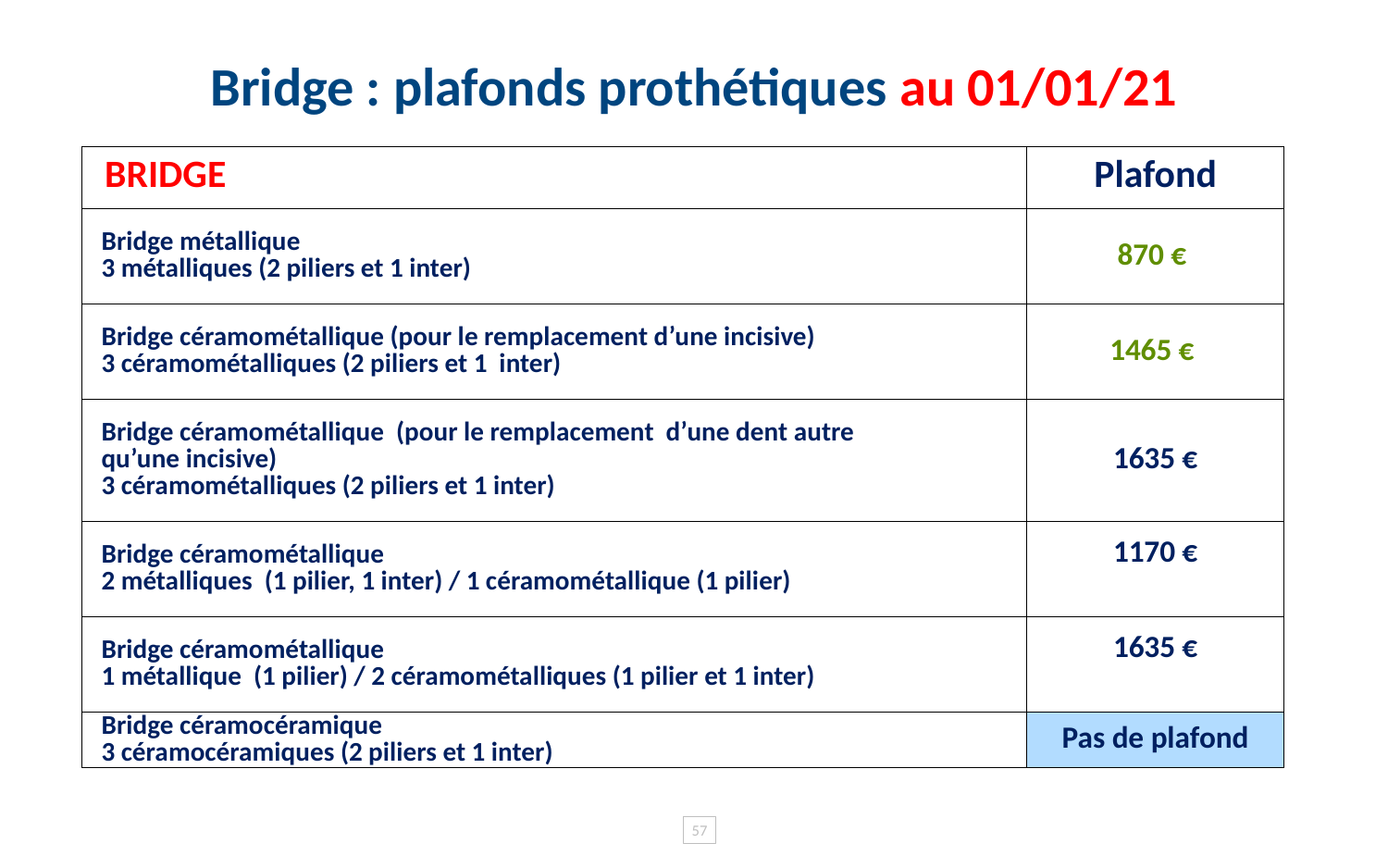

# Bridge : plafonds prothétiques au 01/01/21
| BRIDGE | Plafond |
| --- | --- |
| Bridge métallique 3 métalliques (2 piliers et 1 inter) | 870 € |
| Bridge céramométallique (pour le remplacement d’une incisive) 3 céramométalliques (2 piliers et 1 inter) | 1465 € |
| Bridge céramométallique (pour le remplacement d’une dent autre qu’une incisive) 3 céramométalliques (2 piliers et 1 inter) | 1635 € |
| Bridge céramométallique 2 métalliques (1 pilier, 1 inter) / 1 céramométallique (1 pilier) | 1170 € |
| Bridge céramométallique 1 métallique (1 pilier) / 2 céramométalliques (1 pilier et 1 inter) | 1635 € |
| Bridge céramocéramique 3 céramocéramiques (2 piliers et 1 inter) | Pas de plafond |

57